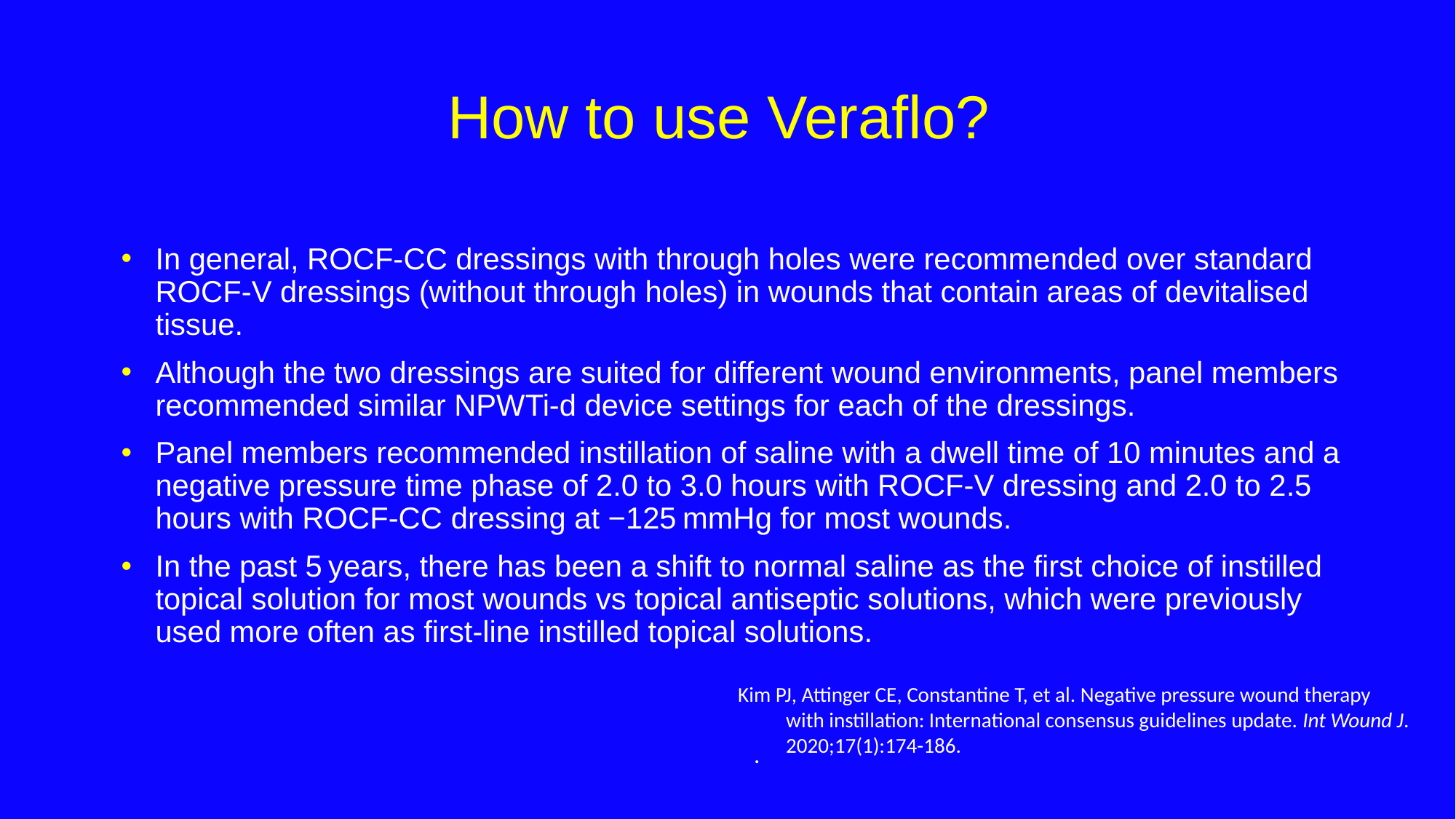

# How to use Veraflo?
In general, ROCF‐CC dressings with through holes were recommended over standard ROCF‐V dressings (without through holes) in wounds that contain areas of devitalised tissue.
Although the two dressings are suited for different wound environments, panel members recommended similar NPWTi‐d device settings for each of the dressings.
Panel members recommended instillation of saline with a dwell time of 10 minutes and a negative pressure time phase of 2.0 to 3.0 hours with ROCF‐V dressing and 2.0 to 2.5 hours with ROCF‐CC dressing at −125 mmHg for most wounds.
In the past 5 years, there has been a shift to normal saline as the first choice of instilled topical solution for most wounds vs topical antiseptic solutions, which were previously used more often as first‐line instilled topical solutions.
Kim PJ, Attinger CE, Constantine T, et al. Negative pressure wound therapy with instillation: International consensus guidelines update. Int Wound J. 2020;17(1):174-186.
.